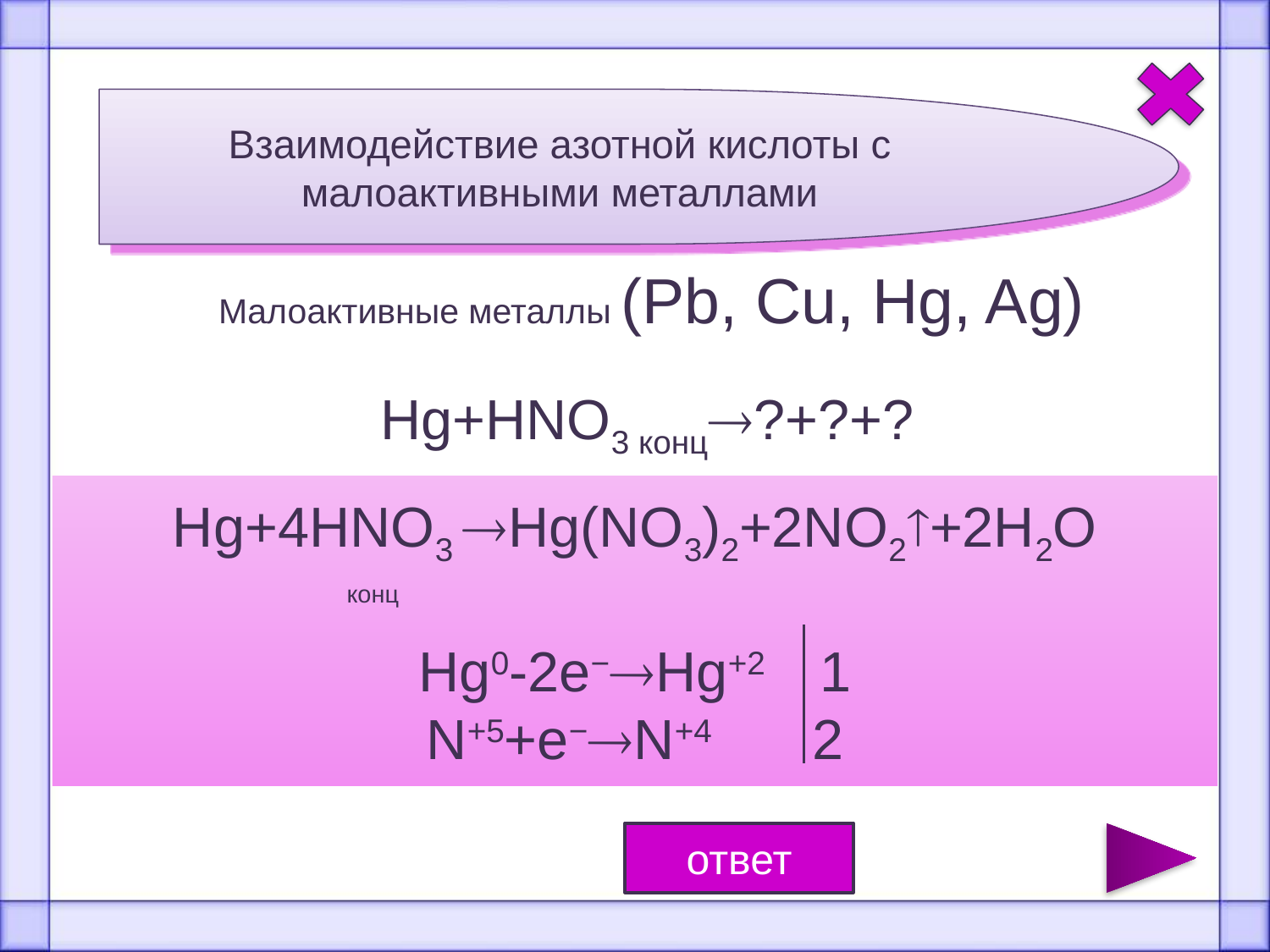

Взаимодействие азотной кислоты с малоактивными металлами
 Малоактивные металлы (Pb, Cu, Hg, Ag)
Hg+HNO3 конц→?+?+?
Hg+4HNO3 →Hg(NO3)2+2NO2↑+2H2O

Hg0-2e−→Hg+2      1
N+5+e−→N+4           2
конц

ответ